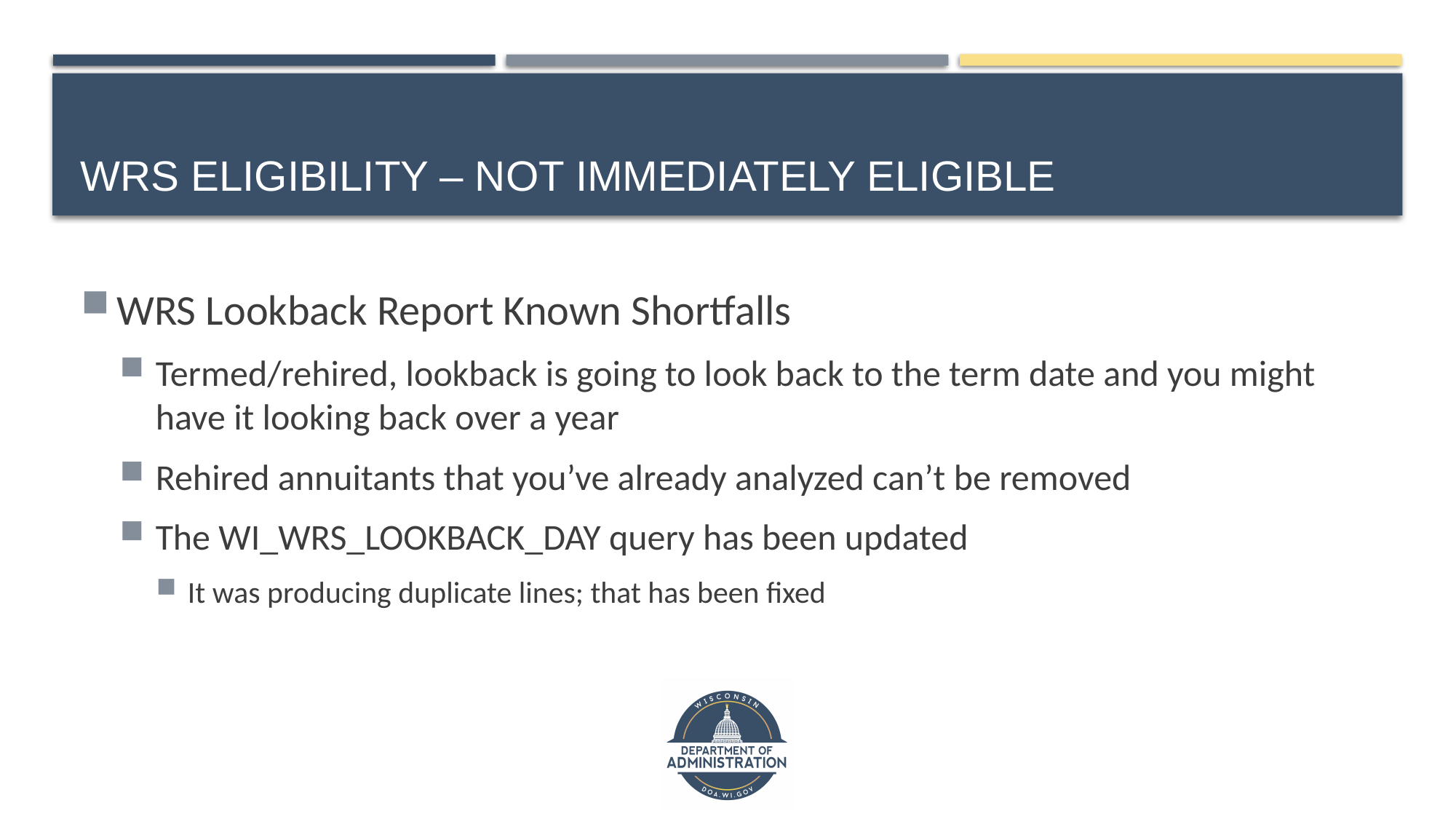

# WRS eligibility – not immediately eligible
WRS Lookback Report Known Shortfalls
Termed/rehired, lookback is going to look back to the term date and you might have it looking back over a year
Rehired annuitants that you’ve already analyzed can’t be removed
The WI_WRS_LOOKBACK_DAY query has been updated
It was producing duplicate lines; that has been fixed